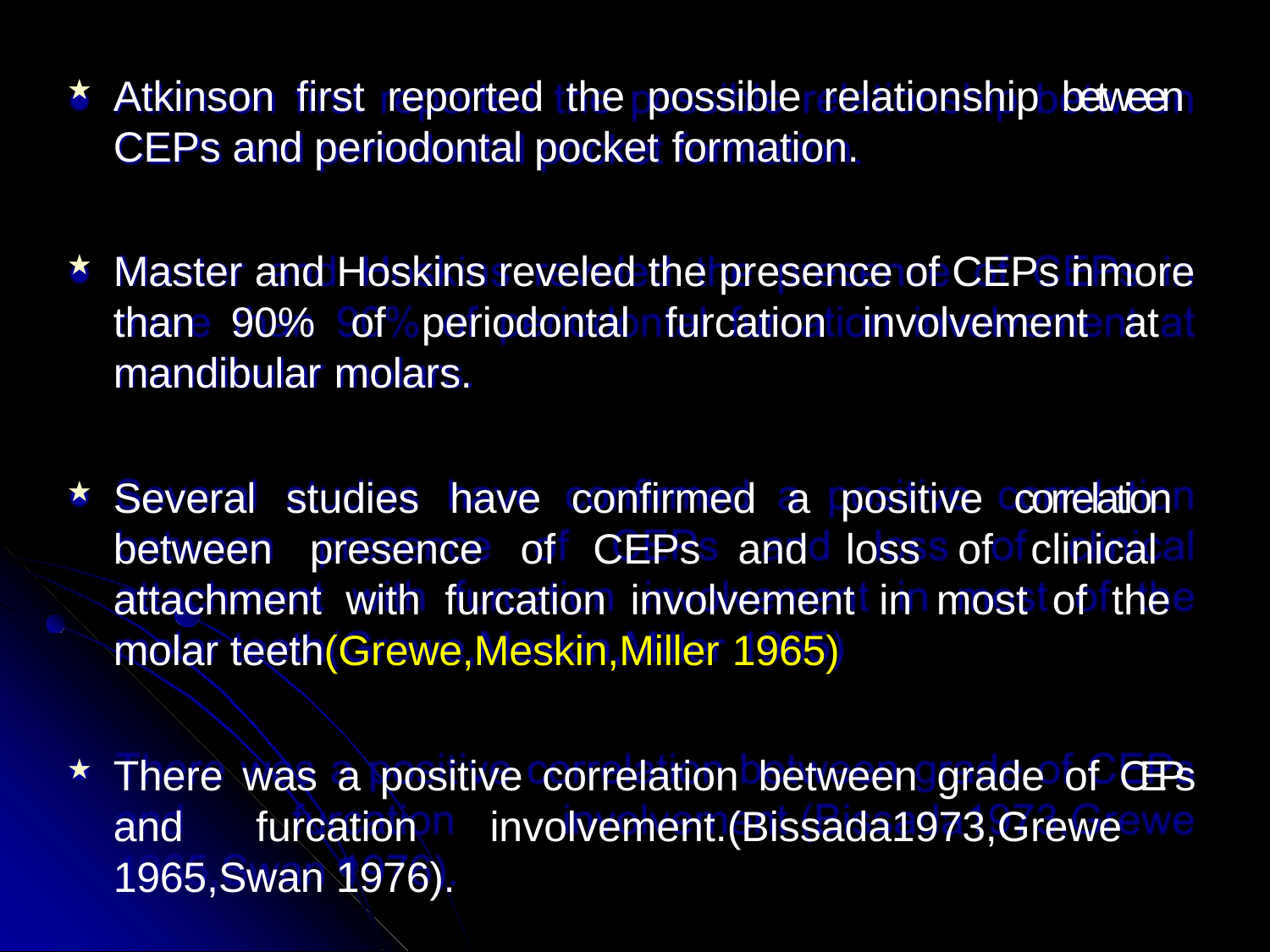

Atkinson first reported the possible relationship between  CEPs and periodontal pocket formation.

Master and Hoskins reveled the presence of CEPs in  more than 90% of periodontal furcation involvement at  mandibular molars.

Several studies have confirmed a positive correlation  between presence of CEPs and loss of clinical  attachment with furcation involvement in most of the  molar teeth(Grewe,Meskin,Miller 1965)

There was a positive correlation between grade of CEPs  and furcation involvement.(Bissada1973,Grewe  1965,Swan 1976).